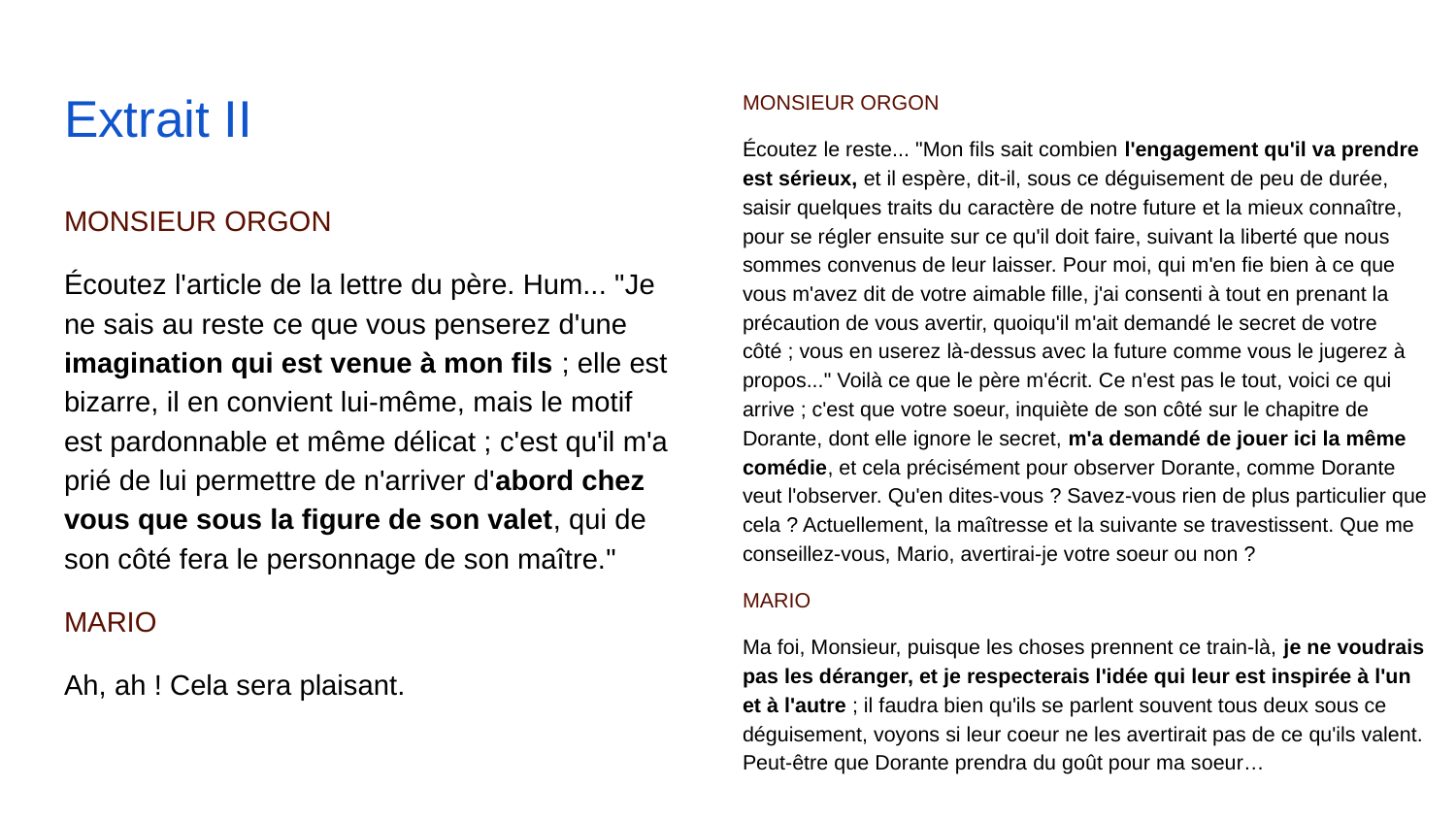

# Extrait II
MONSIEUR ORGON
Écoutez le reste... "Mon fils sait combien l'engagement qu'il va prendre est sérieux, et il espère, dit-il, sous ce déguisement de peu de durée, saisir quelques traits du caractère de notre future et la mieux connaître, pour se régler ensuite sur ce qu'il doit faire, suivant la liberté que nous sommes convenus de leur laisser. Pour moi, qui m'en fie bien à ce que vous m'avez dit de votre aimable fille, j'ai consenti à tout en prenant la précaution de vous avertir, quoiqu'il m'ait demandé le secret de votre côté ; vous en userez là-dessus avec la future comme vous le jugerez à propos..." Voilà ce que le père m'écrit. Ce n'est pas le tout, voici ce qui arrive ; c'est que votre soeur, inquiète de son côté sur le chapitre de Dorante, dont elle ignore le secret, m'a demandé de jouer ici la même comédie, et cela précisément pour observer Dorante, comme Dorante veut l'observer. Qu'en dites-vous ? Savez-vous rien de plus particulier que cela ? Actuellement, la maîtresse et la suivante se travestissent. Que me conseillez-vous, Mario, avertirai-je votre soeur ou non ?
MARIO
Ma foi, Monsieur, puisque les choses prennent ce train-là, je ne voudrais pas les déranger, et je respecterais l'idée qui leur est inspirée à l'un et à l'autre ; il faudra bien qu'ils se parlent souvent tous deux sous ce déguisement, voyons si leur coeur ne les avertirait pas de ce qu'ils valent. Peut-être que Dorante prendra du goût pour ma soeur…
MONSIEUR ORGON
Écoutez l'article de la lettre du père. Hum... "Je ne sais au reste ce que vous penserez d'une imagination qui est venue à mon fils ; elle est bizarre, il en convient lui-même, mais le motif est pardonnable et même délicat ; c'est qu'il m'a prié de lui permettre de n'arriver d'abord chez vous que sous la figure de son valet, qui de son côté fera le personnage de son maître."
MARIO
Ah, ah ! Cela sera plaisant.